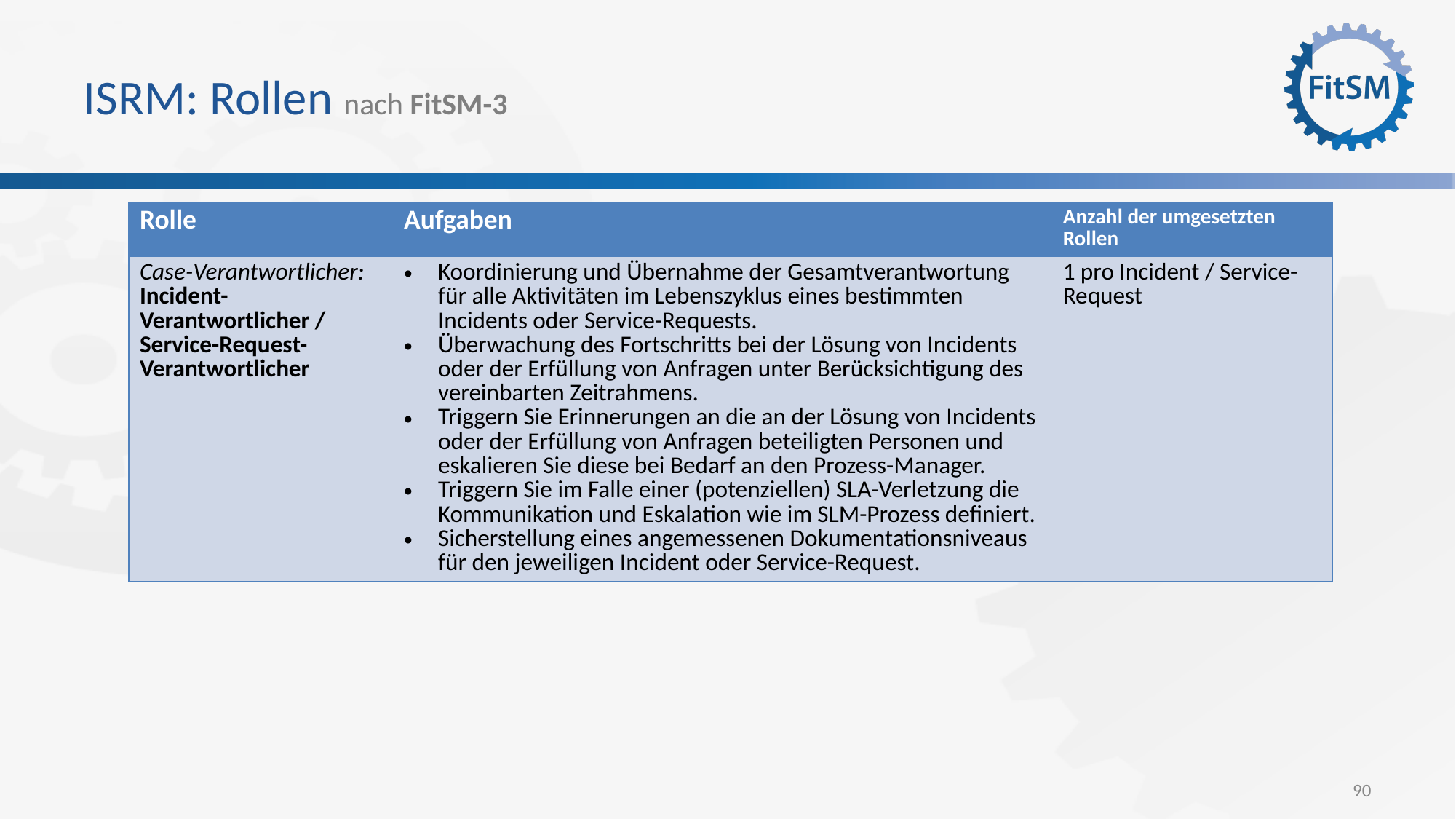

# ISRM: Rollen nach FitSM-3
| Rolle | Aufgaben | Anzahl der umgesetzten Rollen |
| --- | --- | --- |
| Case-Verantwortlicher: Incident-Verantwortlicher / Service-Request-Verantwortlicher | Koordinierung und Übernahme der Gesamtverantwortung für alle Aktivitäten im Lebenszyklus eines bestimmten Incidents oder Service-Requests. Überwachung des Fortschritts bei der Lösung von Incidents oder der Erfüllung von Anfragen unter Berücksichtigung des vereinbarten Zeitrahmens. Triggern Sie Erinnerungen an die an der Lösung von Incidents oder der Erfüllung von Anfragen beteiligten Personen und eskalieren Sie diese bei Bedarf an den Prozess-Manager. Triggern Sie im Falle einer (potenziellen) SLA-Verletzung die Kommunikation und Eskalation wie im SLM-Prozess definiert. Sicherstellung eines angemessenen Dokumentationsniveaus für den jeweiligen Incident oder Service-Request. | 1 pro Incident / Service-Request |
90